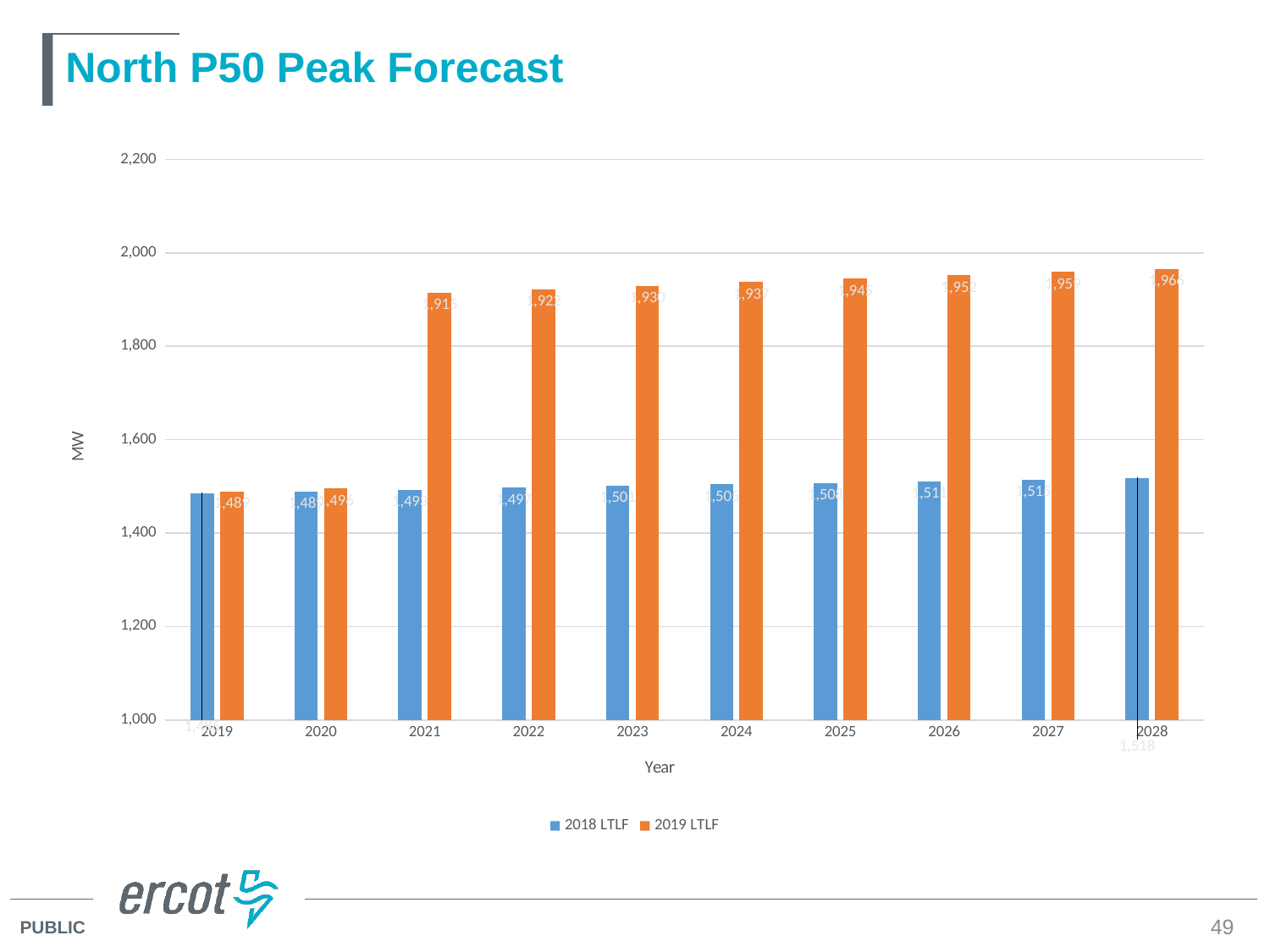

# North P50 Peak Forecast

### Chart

| Category | 2018 LTLF | 2019 LTLF |
|---|---|---|
| 2019 | 1485.6447662 | 1488.9069966 |
| 2020 | 1489.1246891 | 1495.8034842 |
| 2021 | 1492.5899258 | 1914.7682494 |
| 2022 | 1497.0297028 | 1922.2791826 |
| 2023 | 1501.2600505 | 1929.9148318 |
| 2024 | 1504.5276368 | 1937.3636352 |
| 2025 | 1507.5397282 | 1944.7128831 |
| 2026 | 1511.1066147 | 1951.9764782 |
| 2027 | 1514.6895456 | 1958.9828879 |
| 2028 | 1518.3417748 | 1965.6888721 |
49